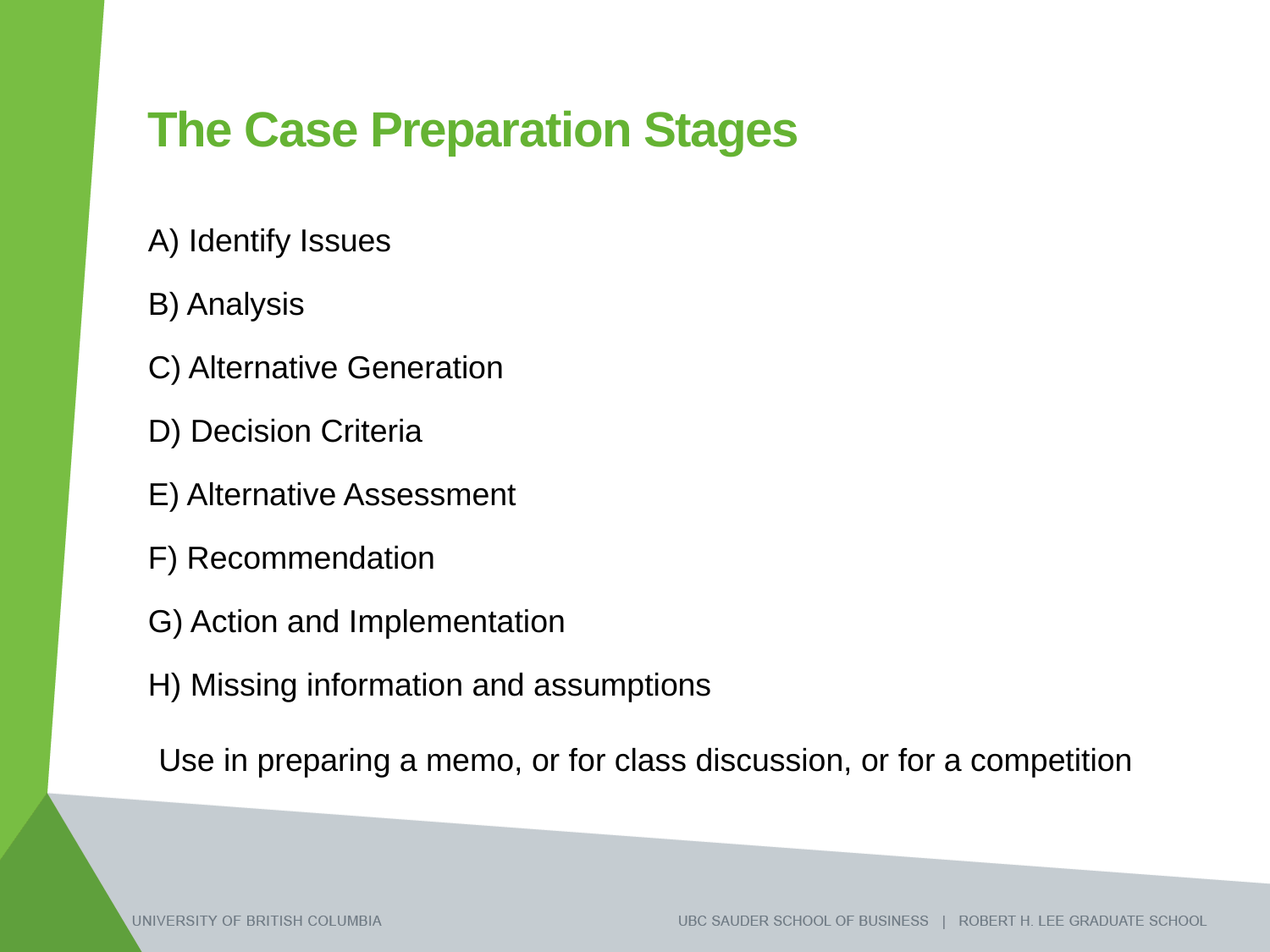

# The Case Preparation Stages
A) Identify Issues
B) Analysis
C) Alternative Generation
D) Decision Criteria
E) Alternative Assessment
F) Recommendation
G) Action and Implementation
H) Missing information and assumptions
Use in preparing a memo, or for class discussion, or for a competition